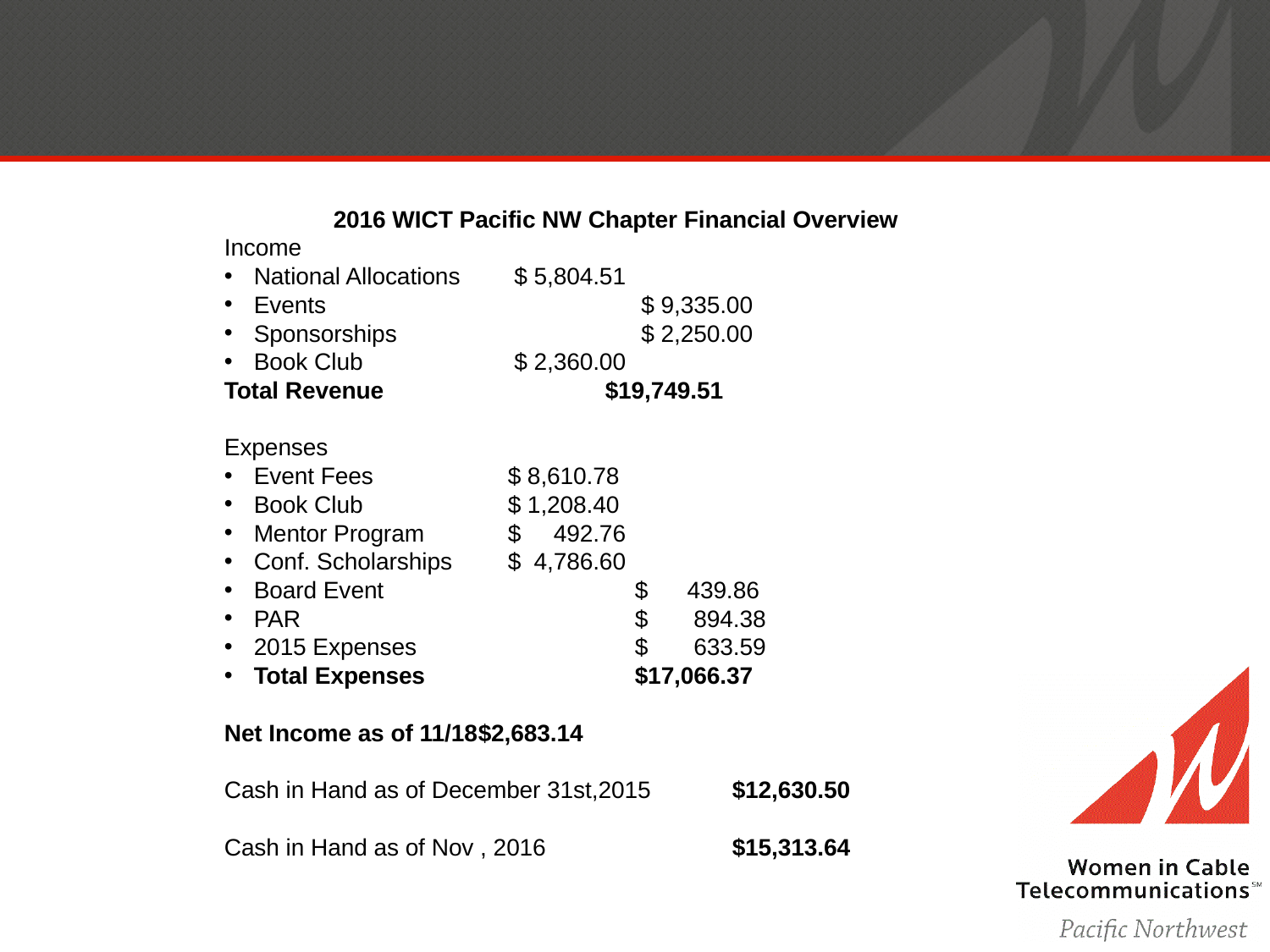

2016 WICT Pacific NW Chapter Financial Overview
Income
National Allocations	 $ 5,804.51
Events			 $ 9,335.00
Sponsorships		 $ 2,250.00
Book Club		 $ 2,360.00
Total Revenue		$19,749.51

Expenses
Event Fees		$ 8,610.78
Book Club		$ 1,208.40
Mentor Program	$     492.76
Conf. Scholarships	$  4,786.60
Board Event		$      439.86
PAR			$       894.38
2015 Expenses		$       633.59
Total Expenses		$17,066.37

Net Income as of 11/18	$2,683.14

Cash in Hand as of December 31st,2015	$12,630.50

Cash in Hand as of Nov , 2016		$15,313.64